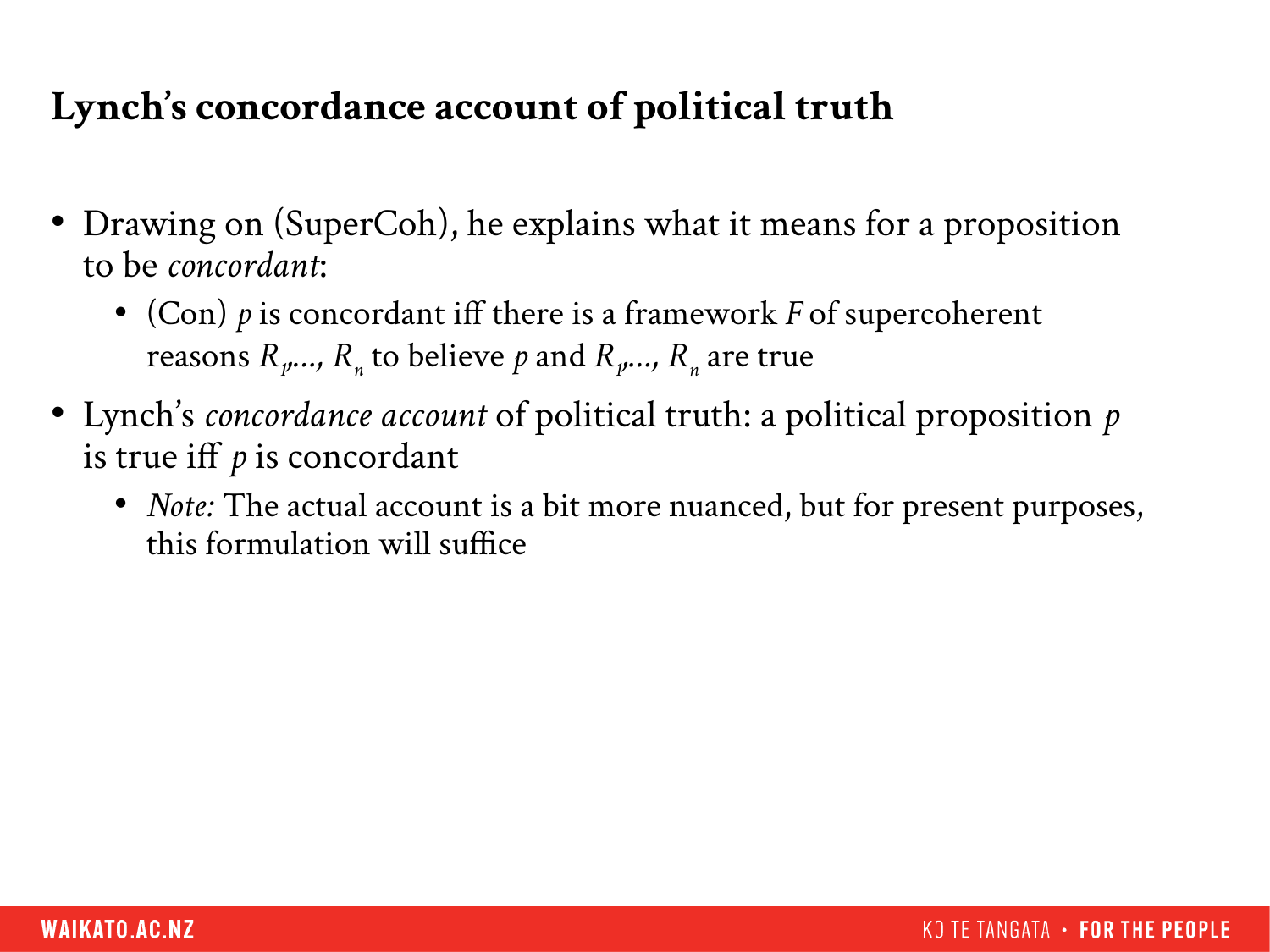

# Lynch’s concordance account of political truth
Drawing on (SuperCoh), he explains what it means for a proposition to be concordant:
(Con) p is concordant iff there is a framework F of supercoherent reasons R1,…, Rn to believe p and R1,…, Rn are true
Lynch’s concordance account of political truth: a political proposition p is true iff p is concordant
Note: The actual account is a bit more nuanced, but for present purposes, this formulation will suffice